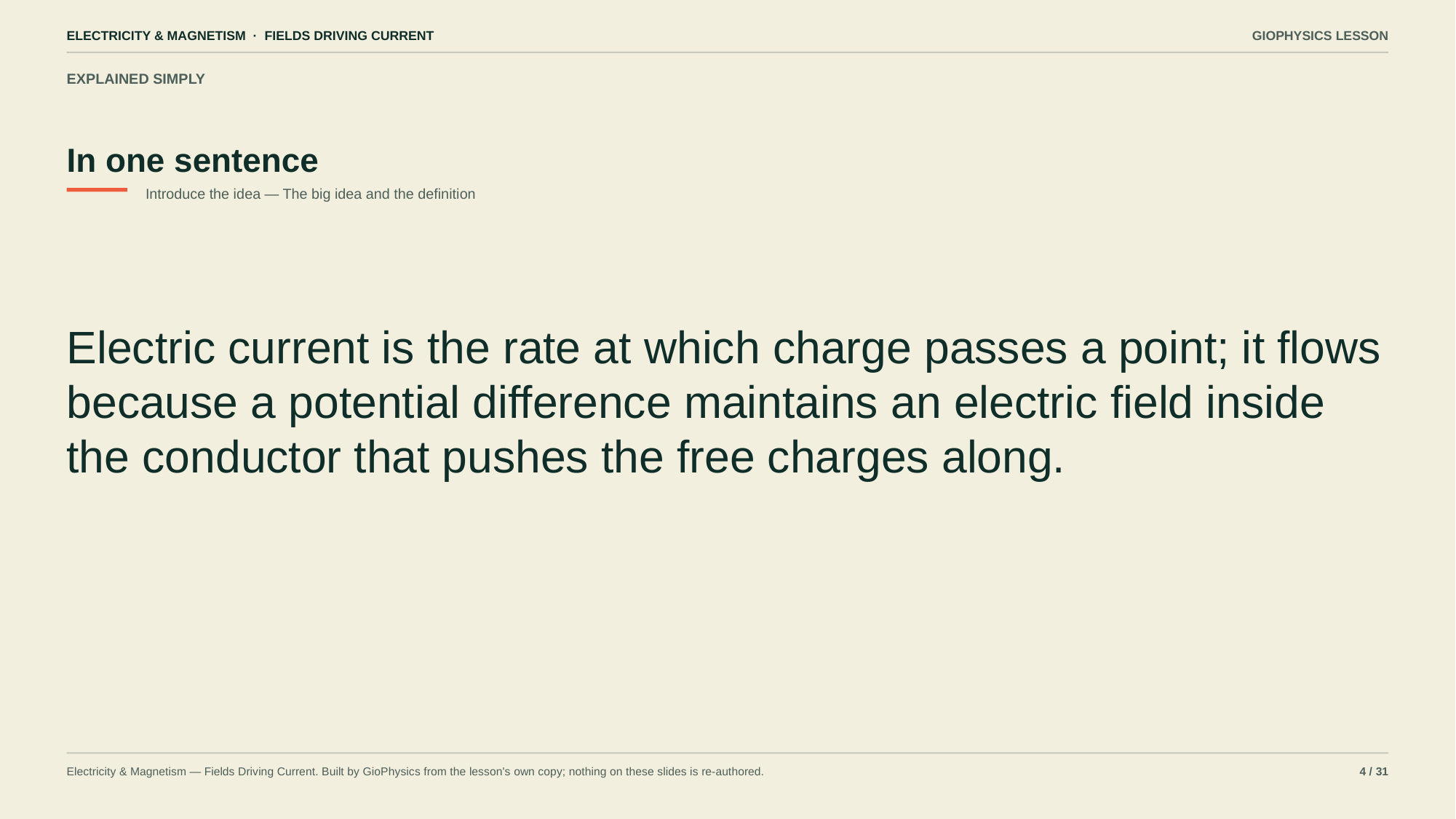

ELECTRICITY & MAGNETISM  ·  FIELDS DRIVING CURRENT
GIOPHYSICS LESSON

EXPLAINED SIMPLY
In one sentence
Introduce the idea — The big idea and the definition

Electric current is the rate at which charge passes a point; it flows because a potential difference maintains an electric field inside the conductor that pushes the free charges along.

Electricity & Magnetism — Fields Driving Current. Built by GioPhysics from the lesson's own copy; nothing on these slides is re-authored.
4 / 31